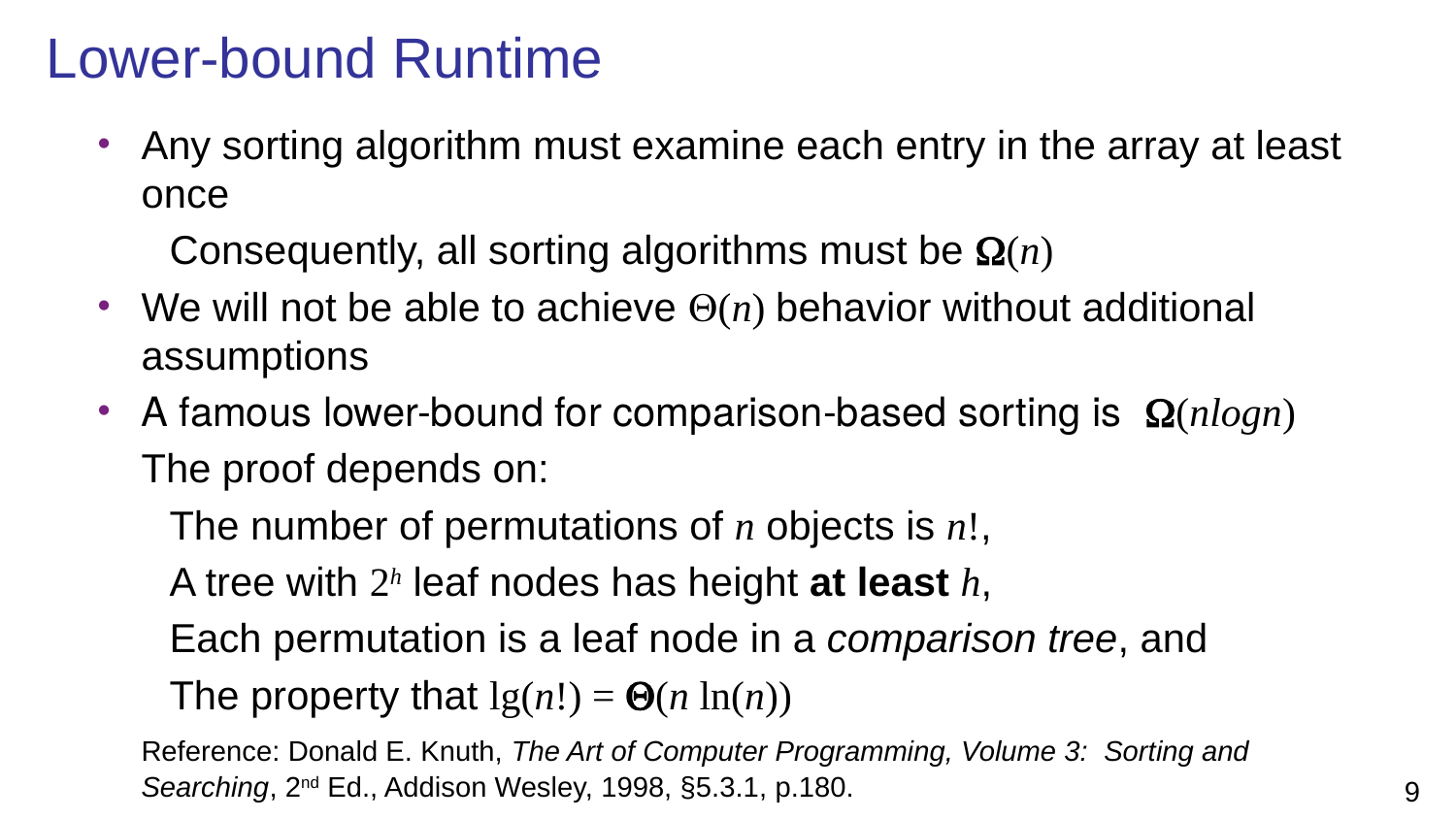

# Lower-bound Runtime
Any sorting algorithm must examine each entry in the array at least once
Consequently, all sorting algorithms must be Ω(n)
We will not be able to achieve Θ(n) behavior without additional assumptions
A famous lower-bound for comparison-based sorting is  Ω(nlogn)
	The proof depends on:
The number of permutations of n objects is n!,
A tree with 2h leaf nodes has height at least h,
Each permutation is a leaf node in a comparison tree, and
The property that lg(n!) = Θ(n ln(n))
	Reference: Donald E. Knuth, The Art of Computer Programming, Volume 3:  Sorting and Searching, 2nd Ed., Addison Wesley, 1998, §5.3.1, p.180.